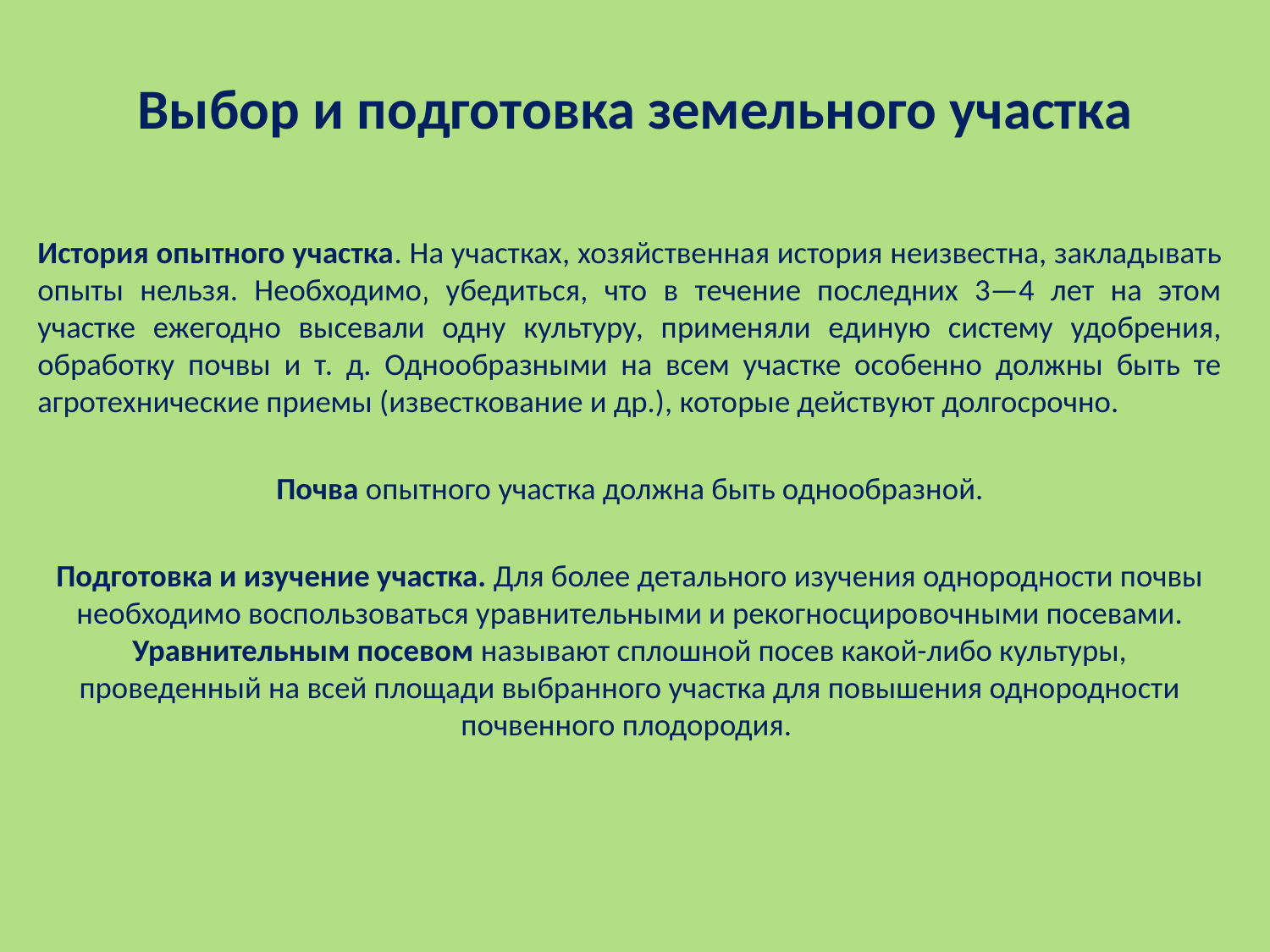

# Выбор и подготовка земельного участка
История опытного участка. На участках, хозяйственная история неизвестна, закладывать опыты нельзя. Необходимо‚ убедиться, что в течение последних 3—4 лет на этом участке ежегодно высевали одну культуру, применяли единую систему удобрения, обработку почвы и т. д. Однообразными на всем участке особенно должны быть те агротехнические приемы (известкование и др.), которые действуют долгосрочно.

Почва опытного участка должна быть однообразной.

Подготовка и изучение участка. Для более детального изучения однородности почвы необходимо воспользоваться уравнительными и рекогносцировочными посевами. Уравнительным посевом называют сплошной посев какой-либо культуры, проведенный на всей площади выбранного участка для повышения однородности почвенного плодородия.